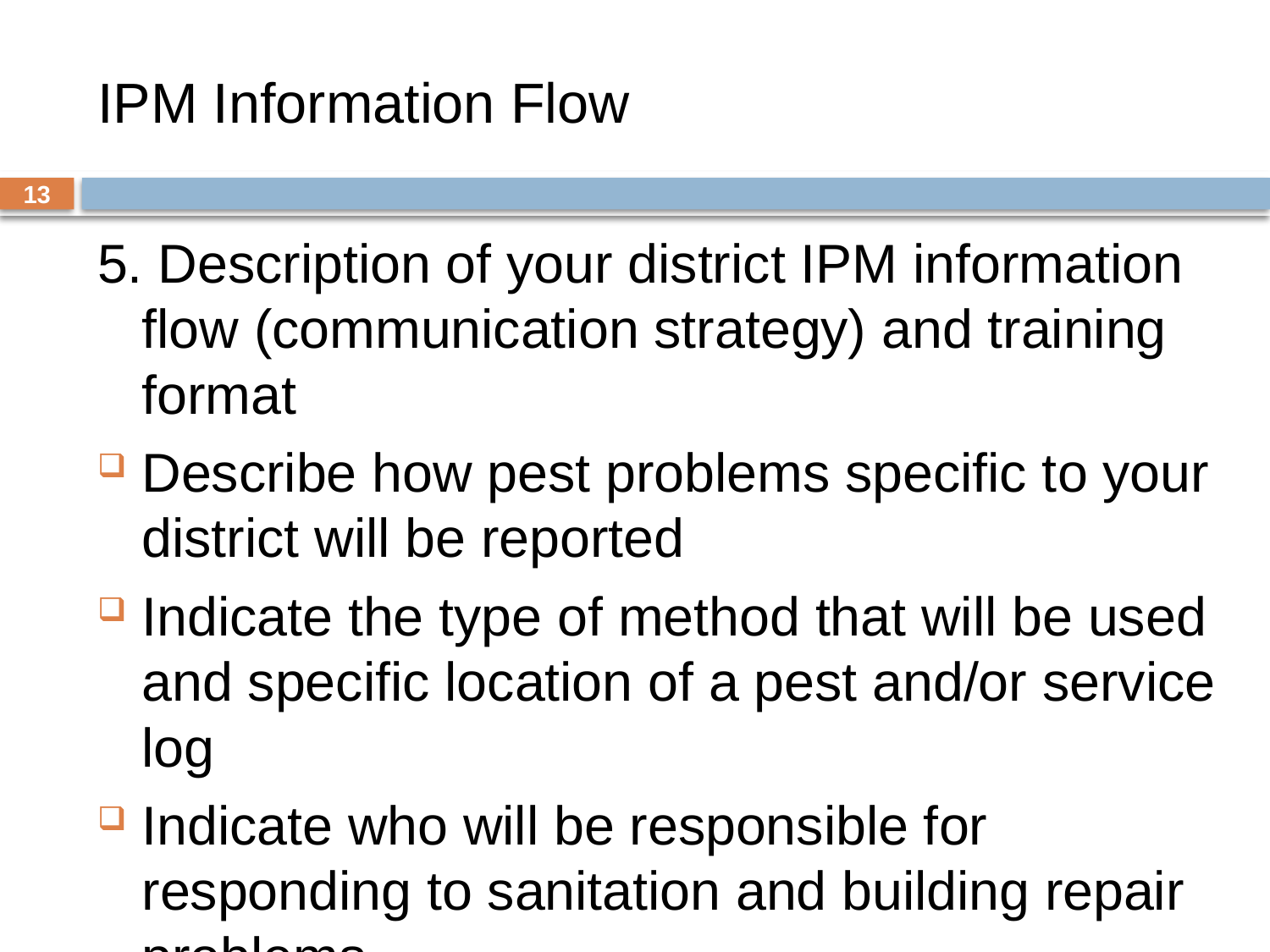

# IPM Information Flow
13
5. Description of your district IPM information flow (communication strategy) and training format
Describe how pest problems specific to your district will be reported
Indicate the type of method that will be used and specific location of a pest and/or service log
Indicate who will be responsible for responding to sanitation and building repair problems
Identify the individual(s) providing IPM training